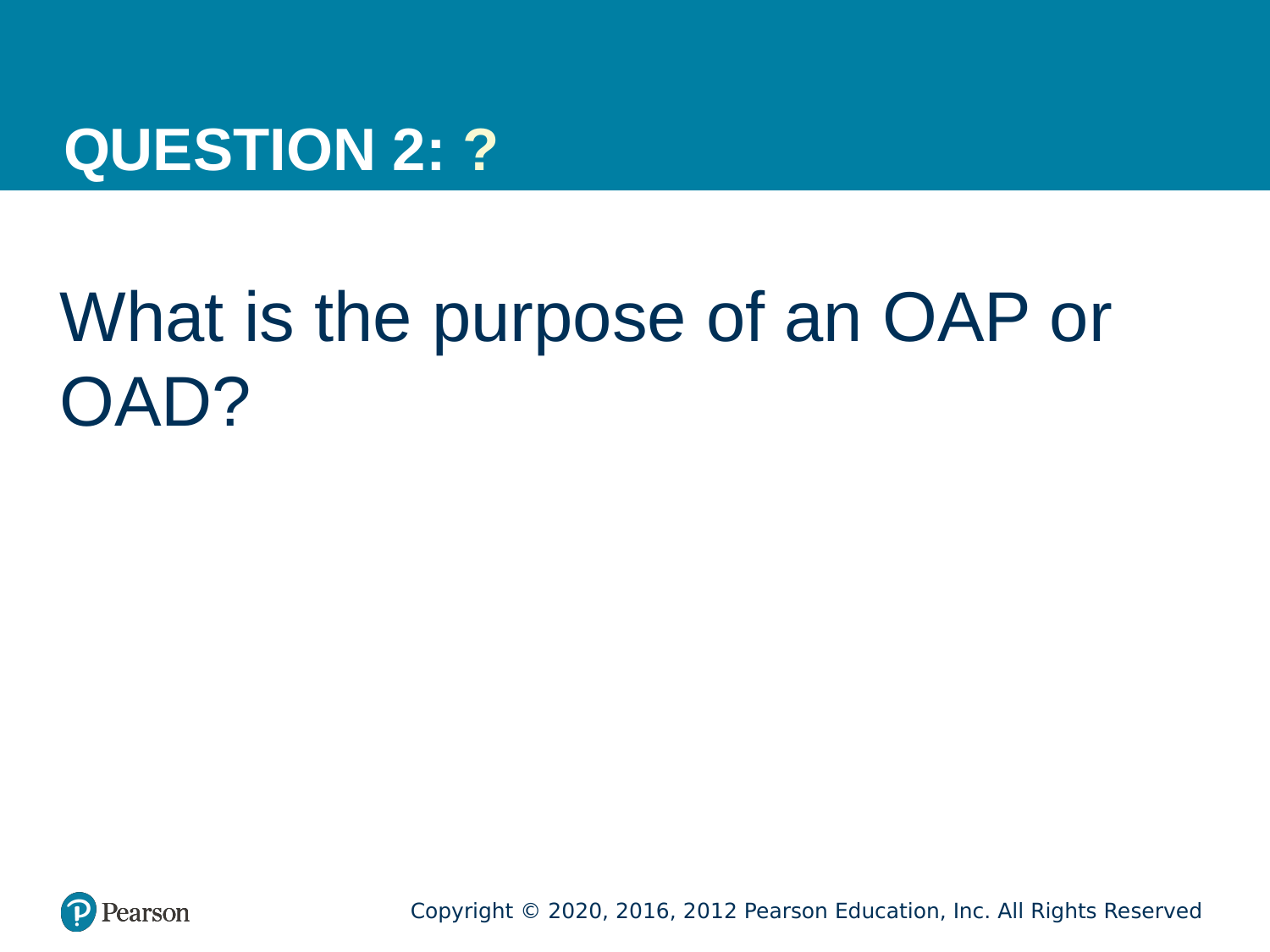

# QUESTION 2: ?
What is the purpose of an OAP or OAD?